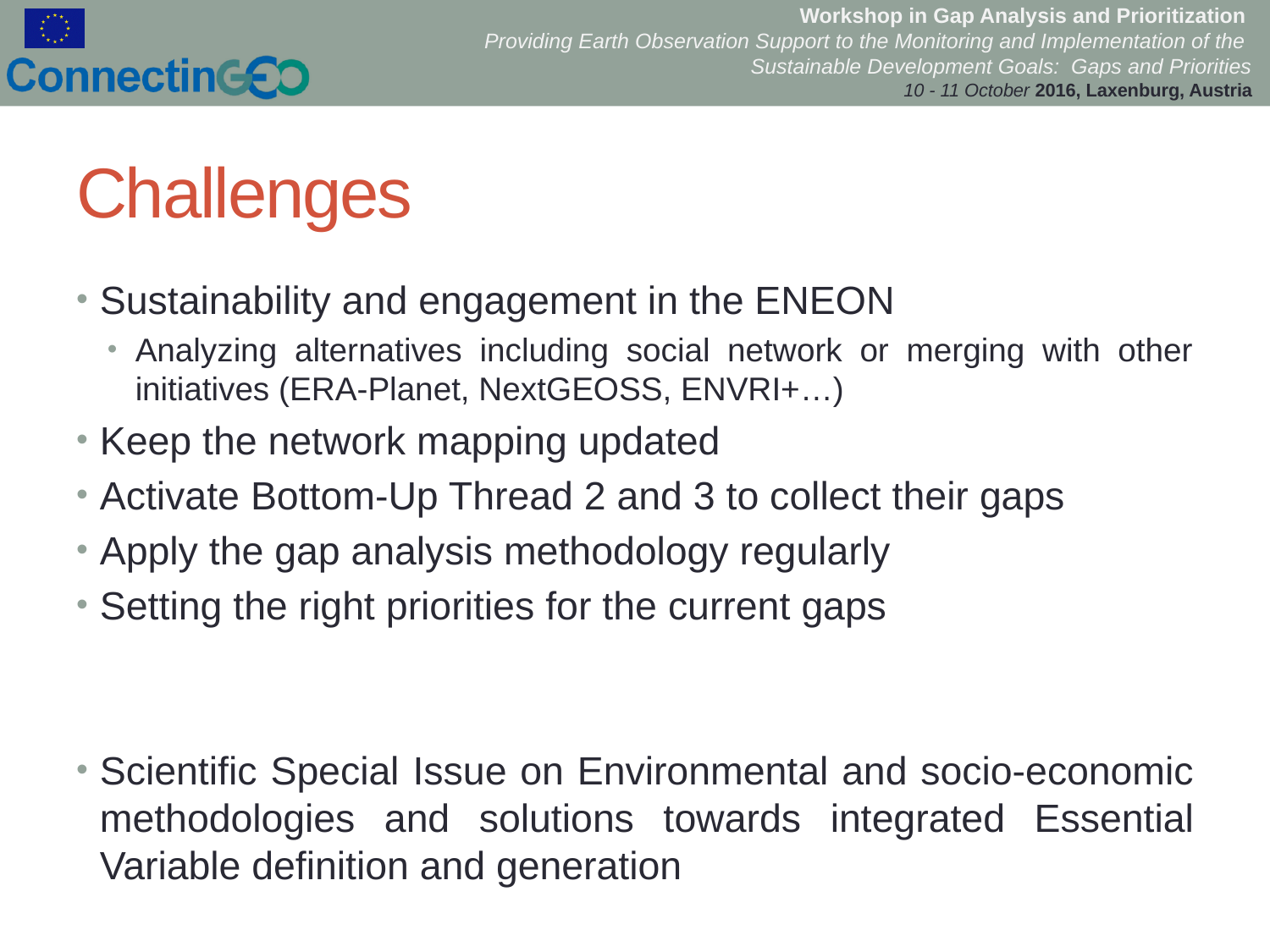

# Challenges
Sustainability and engagement in the ENEON
Analyzing alternatives including social network or merging with other initiatives (ERA-Planet, NextGEOSS, ENVRI+…)
Keep the network mapping updated
Activate Bottom-Up Thread 2 and 3 to collect their gaps
Apply the gap analysis methodology regularly
Setting the right priorities for the current gaps

Scientific Special Issue on Environmental and socio-economic methodologies and solutions towards integrated Essential Variable definition and generation